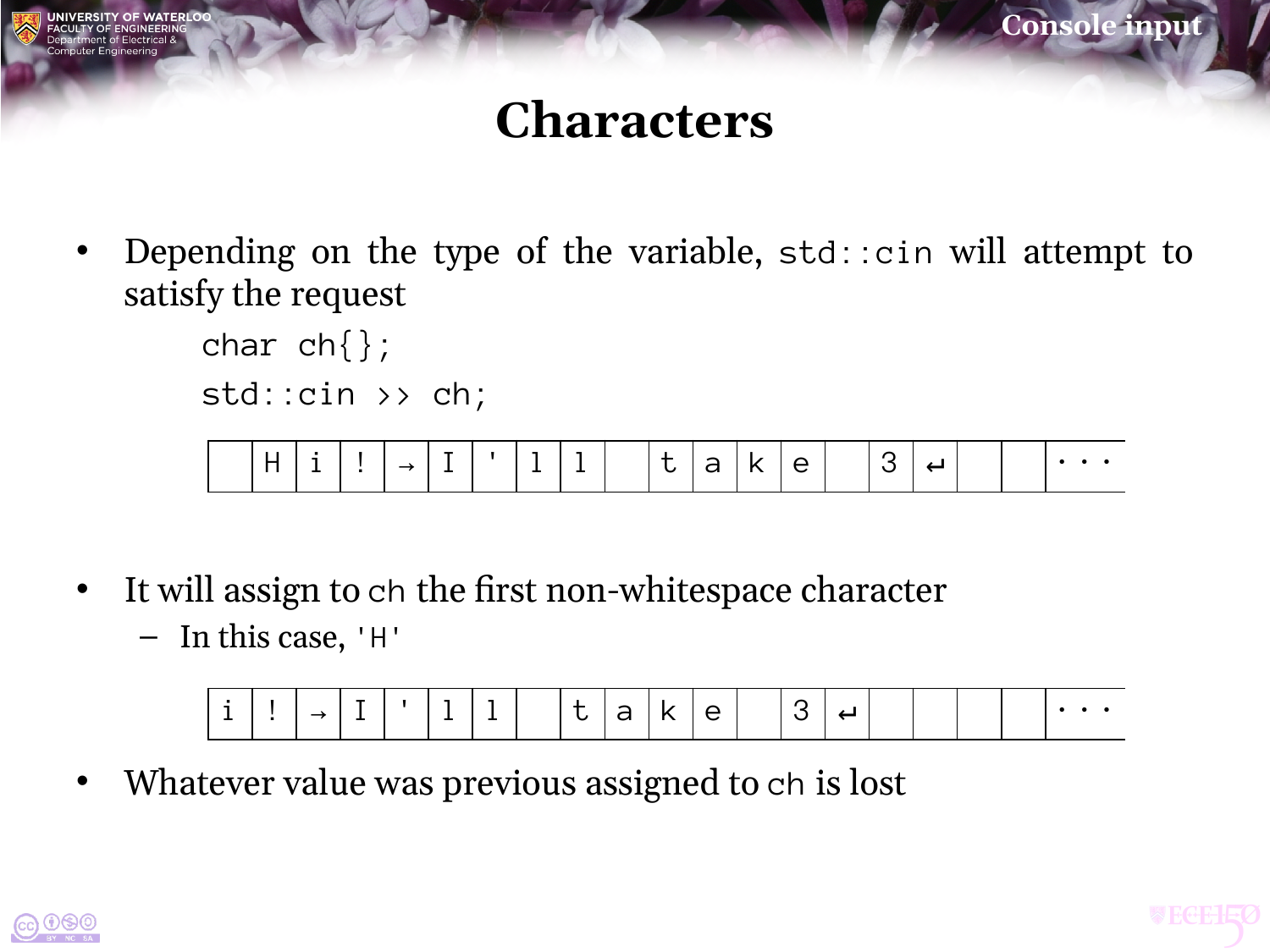

# Characters
Depending on the type of the variable, std::cin will attempt to satisfy the request
	char ch{};
	std::cin >> ch;

It will assign to ch the first non-whitespace character
In this case, 'H'

Whatever value was previous assigned to ch is lost

|  | H | i | ! | → | I | ' | l | l |  | t | a | k | e |  | 3 | ↵ |  |  | · · · |
| --- | --- | --- | --- | --- | --- | --- | --- | --- | --- | --- | --- | --- | --- | --- | --- | --- | --- | --- | --- |
| i | ! | → | I | ' | l | l |  | t | a | k | e |  | 3 | ↵ |  |  |  |  | · · · |
| --- | --- | --- | --- | --- | --- | --- | --- | --- | --- | --- | --- | --- | --- | --- | --- | --- | --- | --- | --- |